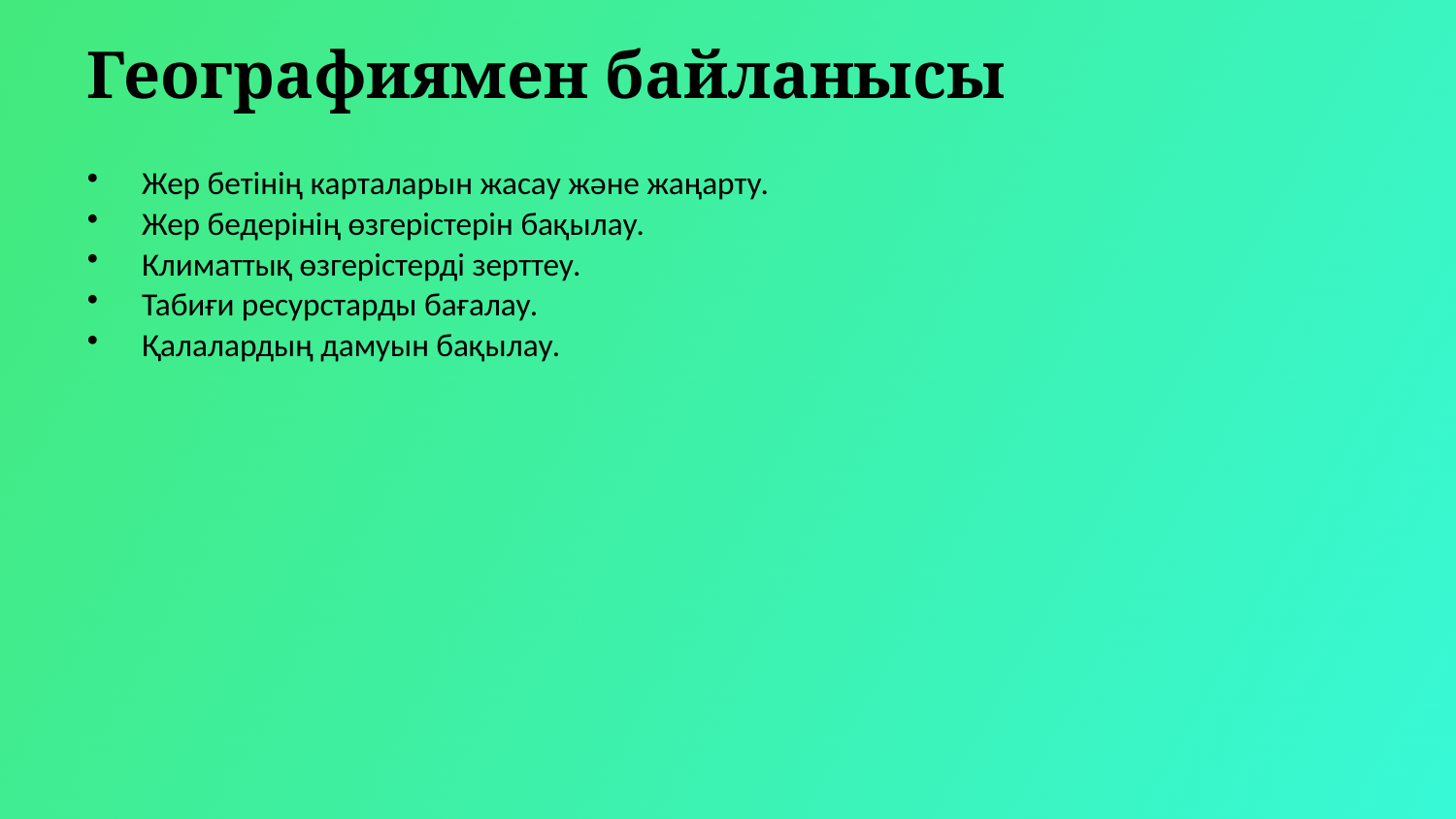

Географиямен байланысы
Жер бетінің карталарын жасау және жаңарту.
Жер бедерінің өзгерістерін бақылау.
Климаттық өзгерістерді зерттеу.
Табиғи ресурстарды бағалау.
Қалалардың дамуын бақылау.